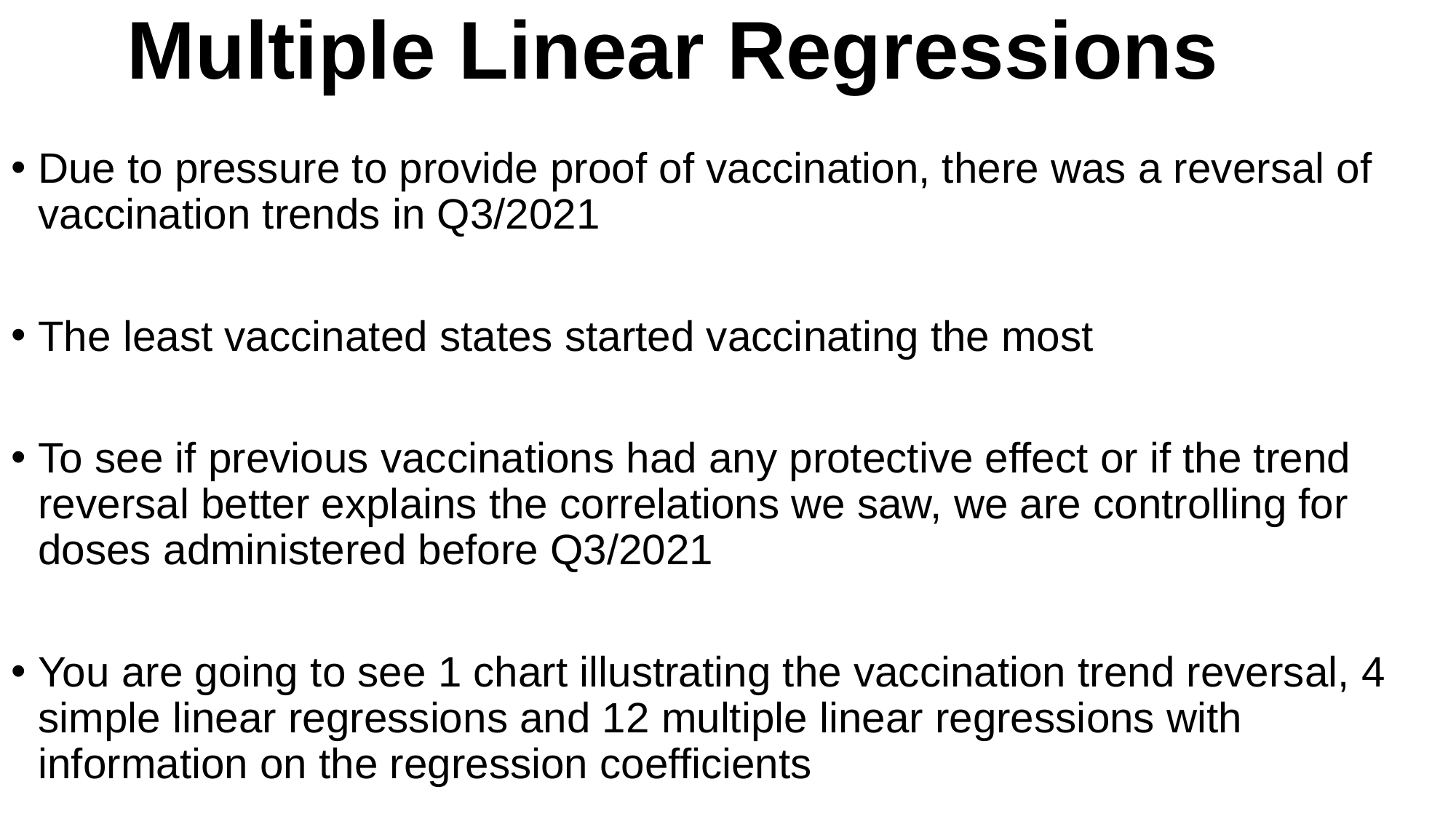

# Multiple Linear Regressions
Due to pressure to provide proof of vaccination, there was a reversal of vaccination trends in Q3/2021

The least vaccinated states started vaccinating the most

To see if previous vaccinations had any protective effect or if the trend reversal better explains the correlations we saw, we are controlling for doses administered before Q3/2021

You are going to see 1 chart illustrating the vaccination trend reversal, 4 simple linear regressions and 12 multiple linear regressions with information on the regression coefficients